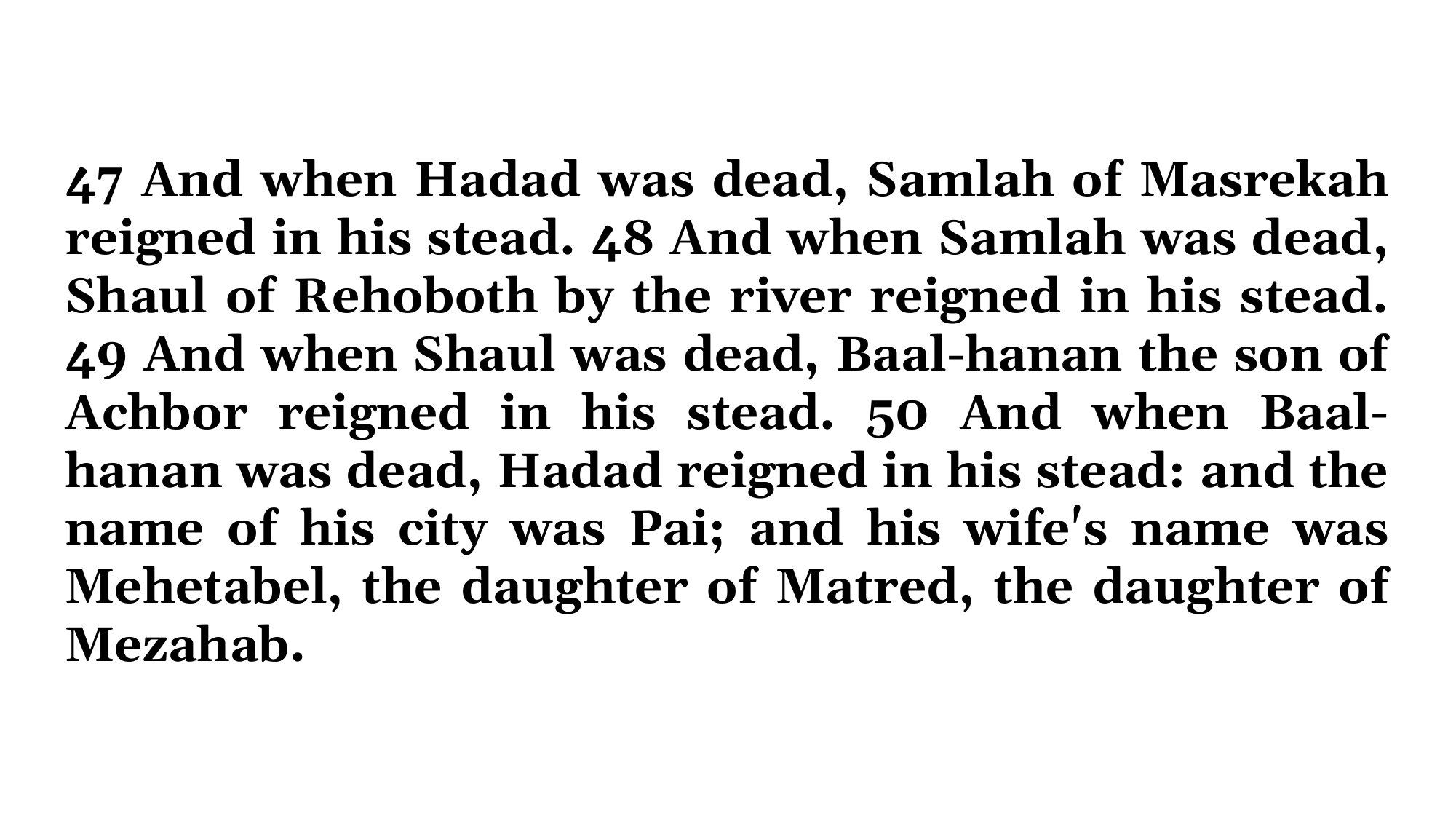

47 And when Hadad was dead, Samlah of Masrekah reigned in his stead. 48 And when Samlah was dead, Shaul of Rehoboth by the river reigned in his stead. 49 And when Shaul was dead, Baal-hanan the son of Achbor reigned in his stead. 50 And when Baal-hanan was dead, Hadad reigned in his stead: and the name of his city was Pai; and his wife's name was Mehetabel, the daughter of Matred, the daughter of Mezahab.